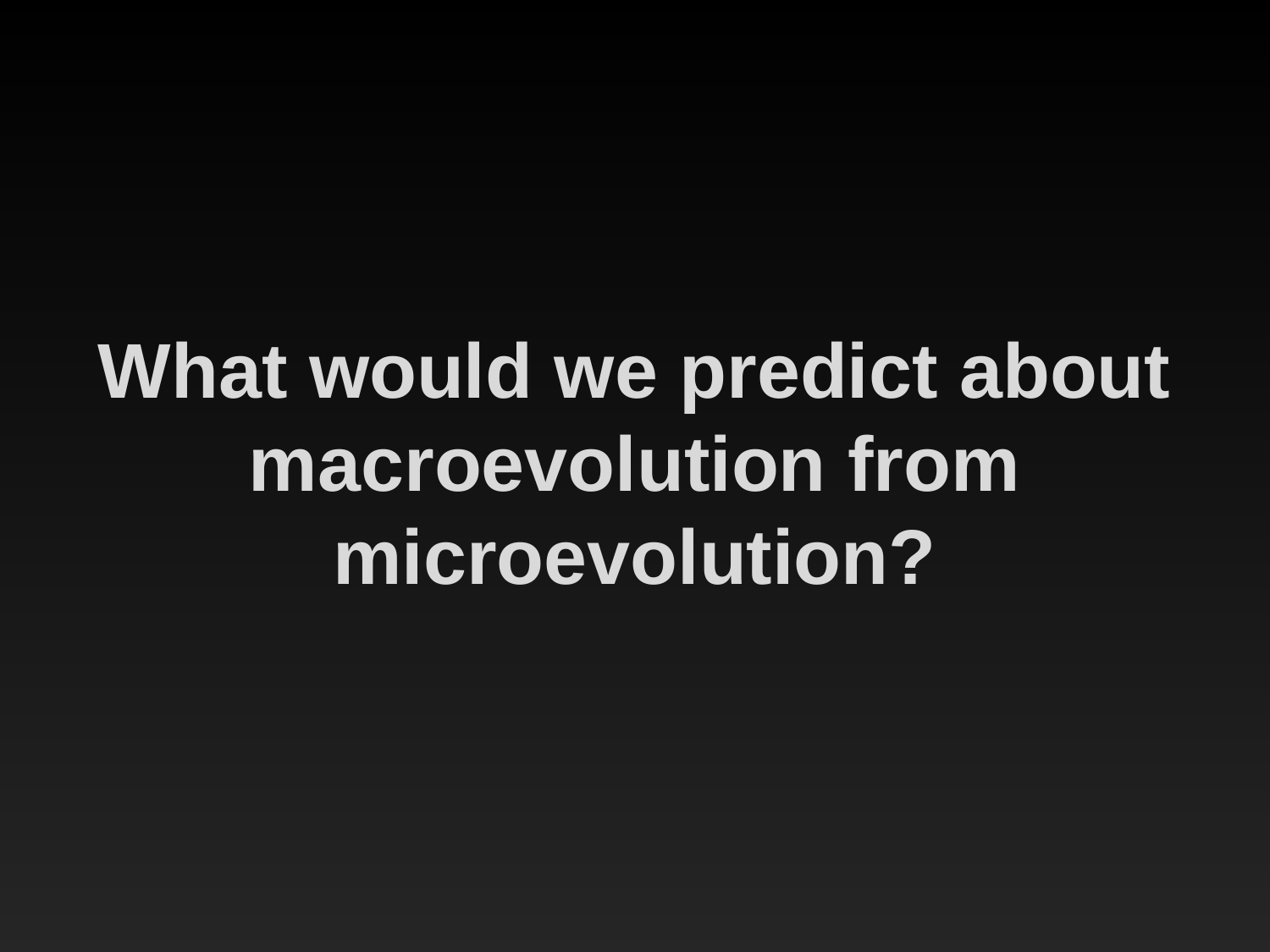

# What would we predict about macroevolution from microevolution?